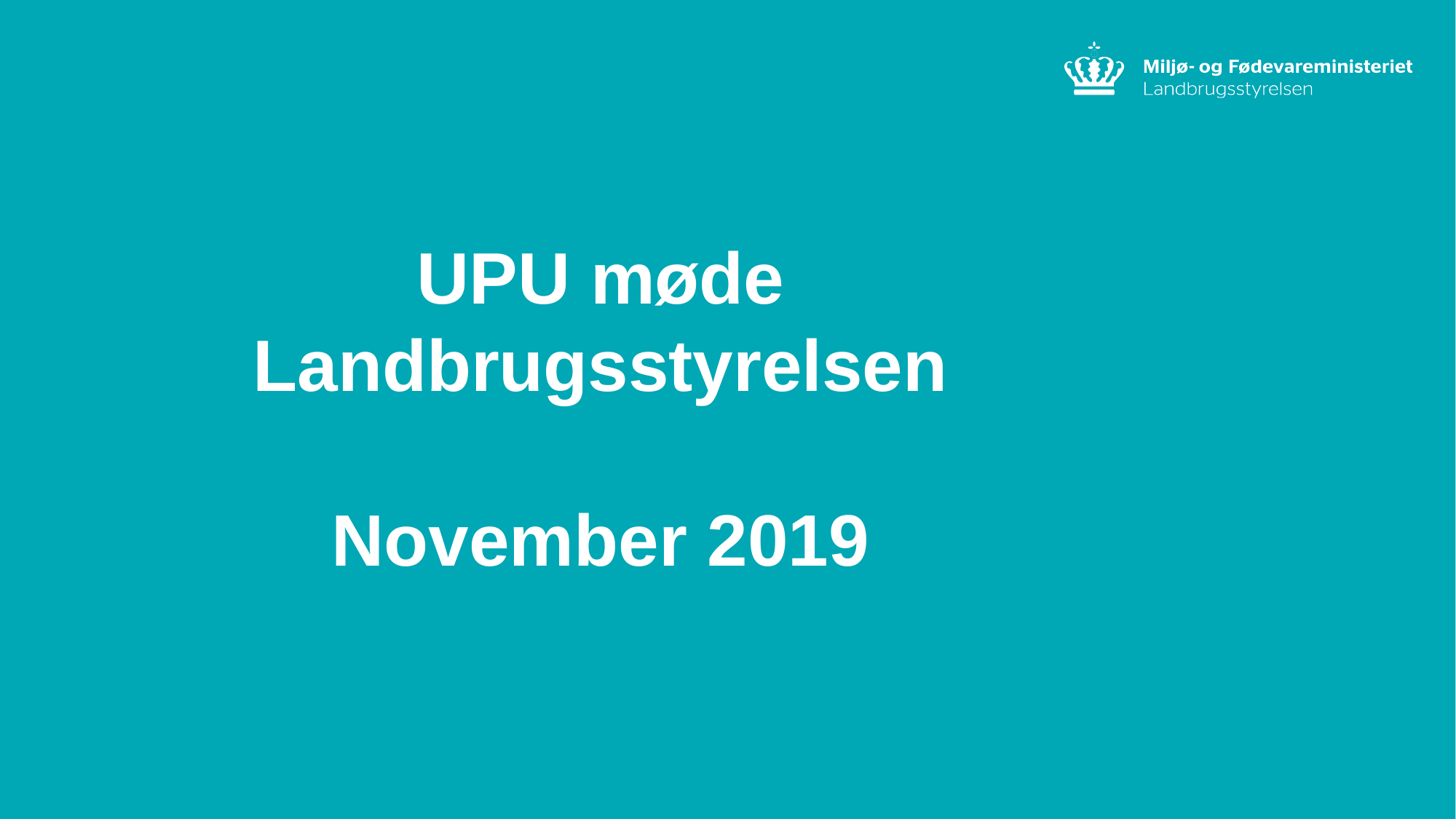

UPU møde
Landbrugsstyrelsen
November 2019

1
/ Landbrugsstyrelsen / Statskonsulentbesøg 2019